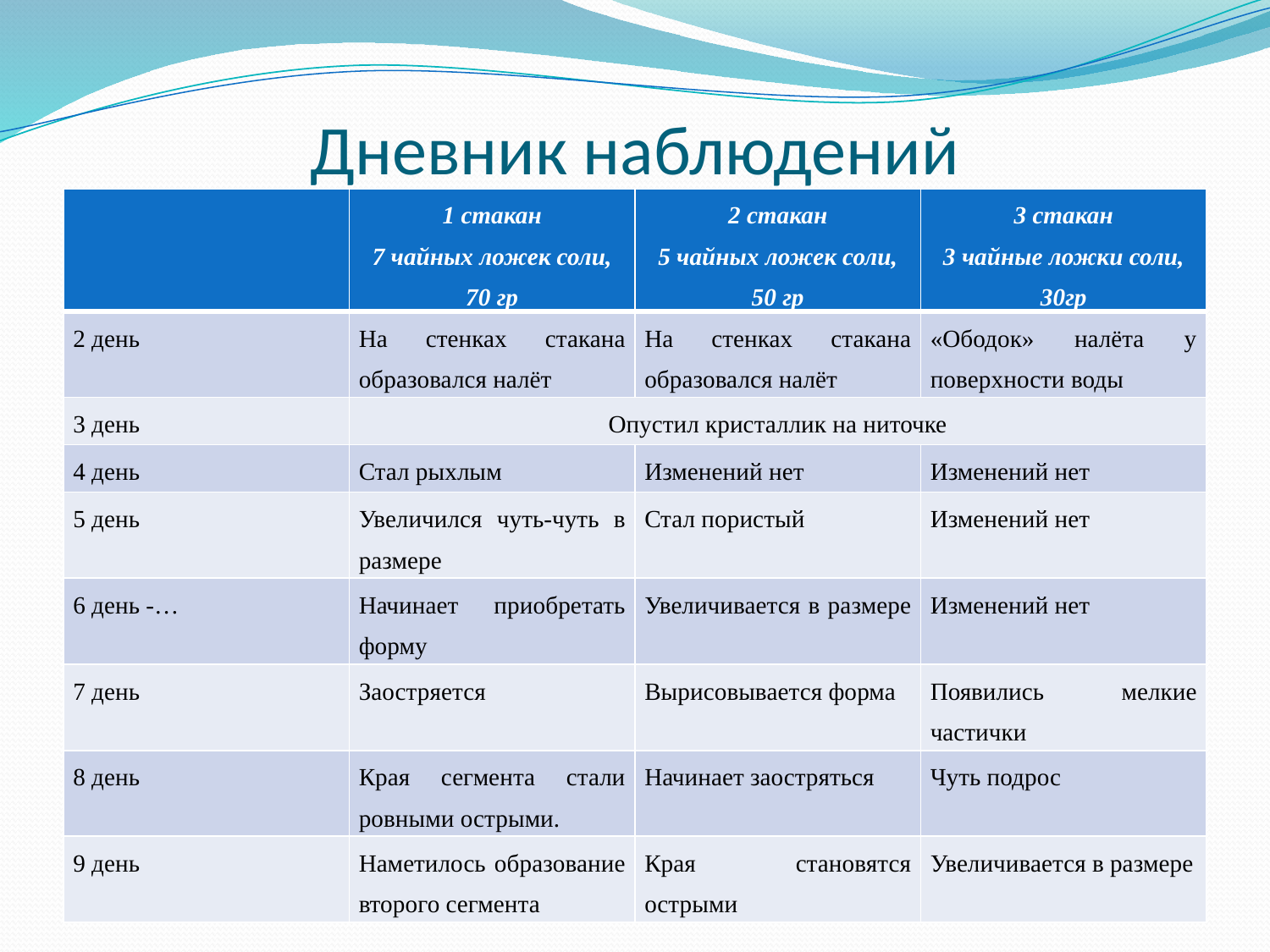

# Дневник наблюдений
|  | 1 стакан 7 чайных ложек соли, 70 гр | 2 стакан 5 чайных ложек соли, 50 гр | 3 стакан 3 чайные ложки соли, 30гр |
| --- | --- | --- | --- |
| 2 день | На стенках стакана образовался налёт | На стенках стакана образовался налёт | «Ободок» налёта у поверхности воды |
| 3 день | Опустил кристаллик на ниточке |  |  |
| 4 день | Стал рыхлым | Изменений нет | Изменений нет |
| 5 день | Увеличился чуть-чуть в размере | Стал пористый | Изменений нет |
| 6 день -… | Начинает приобретать форму | Увеличивается в размере | Изменений нет |
| 7 день | Заостряется | Вырисовывается форма | Появились мелкие частички |
| 8 день | Края сегмента стали ровными острыми. | Начинает заостряться | Чуть подрос |
| 9 день | Наметилось образование второго сегмента | Края становятся острыми | Увеличивается в размере |